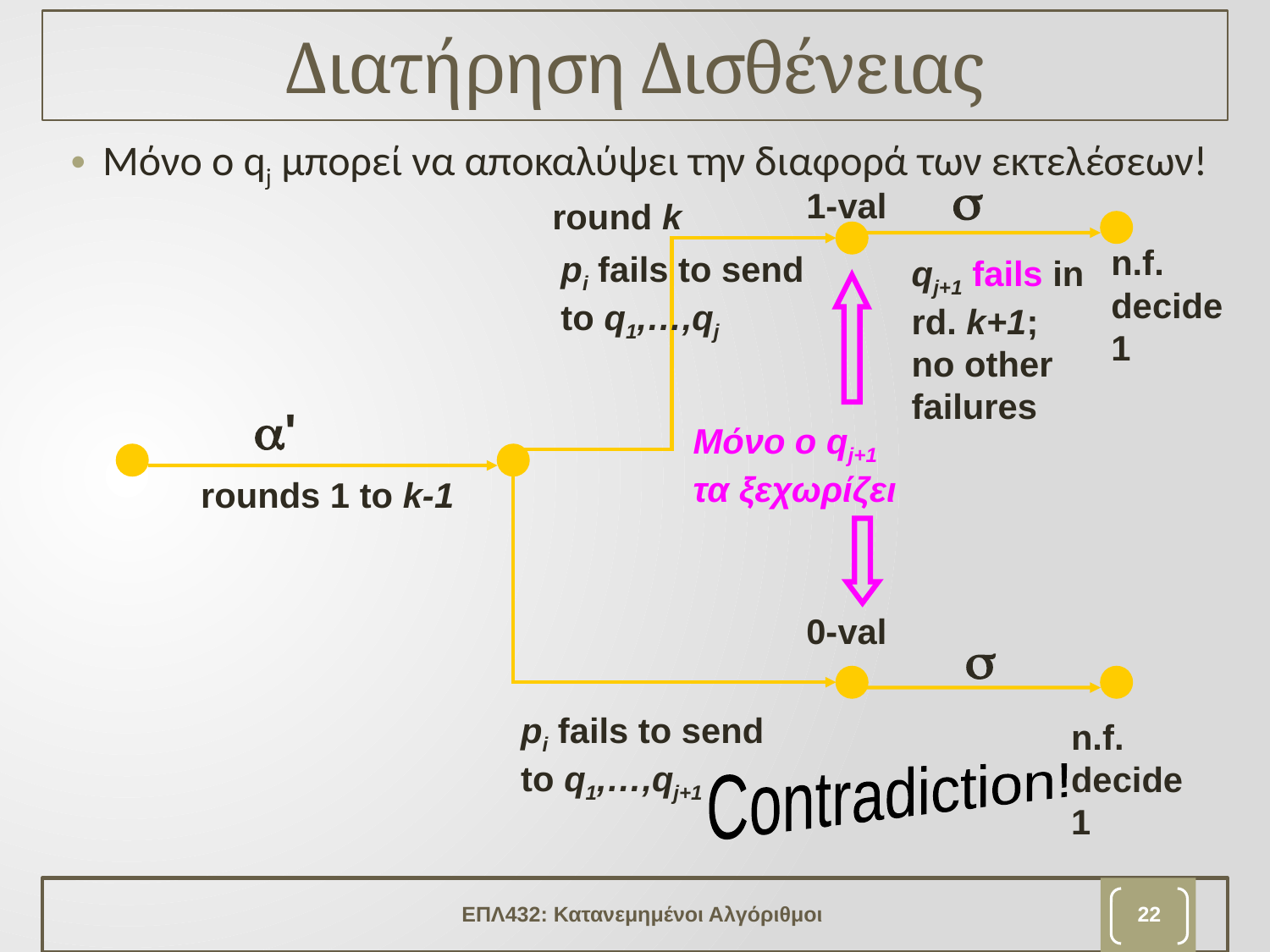

# Διατήρηση Δισθένειας
Μόνο ο qj μπορεί να αποκαλύψει την διαφορά των εκτελέσεων!
σ
1-val
round k

n.f.
decide
1
pi fails to send
to q1,…,qj
pi fails to send
to q1,…,qj+1
qj+1 fails in
rd. k+1;
no other
failures

α'
Μόνο ο qj+1
τα ξεχωρίζει

rounds 1 to k-1

0-val
σ

n.f.
decide
1
Contradiction!
ΕΠΛ432: Κατανεμημένοι Αλγόριθμοι
22